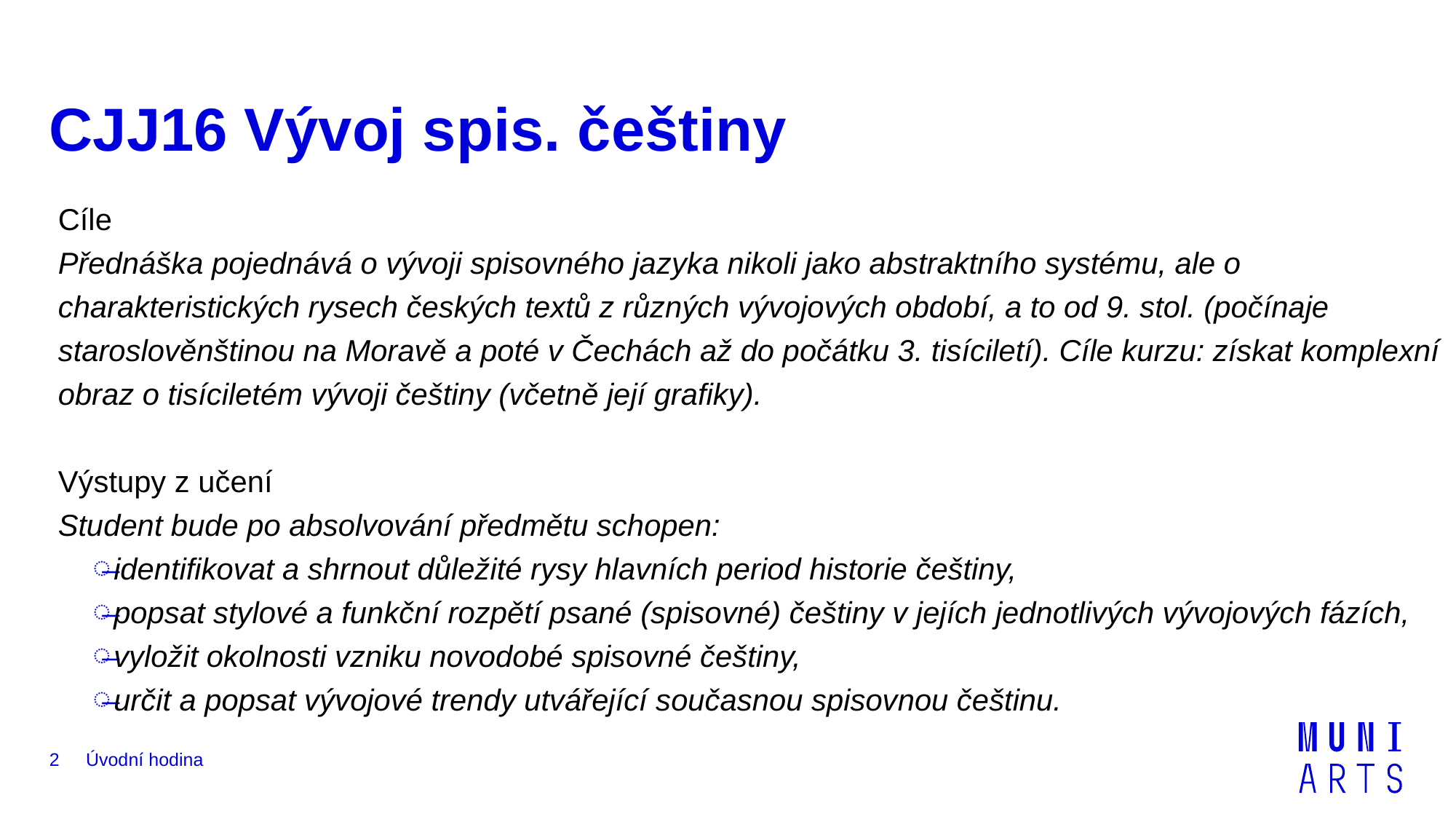

# CJJ16 Vývoj spis. češtiny
Cíle
Přednáška pojednává o vývoji spisovného jazyka nikoli jako abstraktního systému, ale o charakteristických rysech českých textů z různých vývojových období, a to od 9. stol. (počínaje staroslověnštinou na Moravě a poté v Čechách až do počátku 3. tisíciletí). Cíle kurzu: získat komplexní obraz o tisíciletém vývoji češtiny (včetně její grafiky).

Výstupy z učení
Student bude po absolvování předmětu schopen:
identifikovat a shrnout důležité rysy hlavních period historie češtiny,
popsat stylové a funkční rozpětí psané (spisovné) češtiny v jejích jednotlivých vývojových fázích,
vyložit okolnosti vzniku novodobé spisovné češtiny,
určit a popsat vývojové trendy utvářející současnou spisovnou češtinu.
2
Úvodní hodina